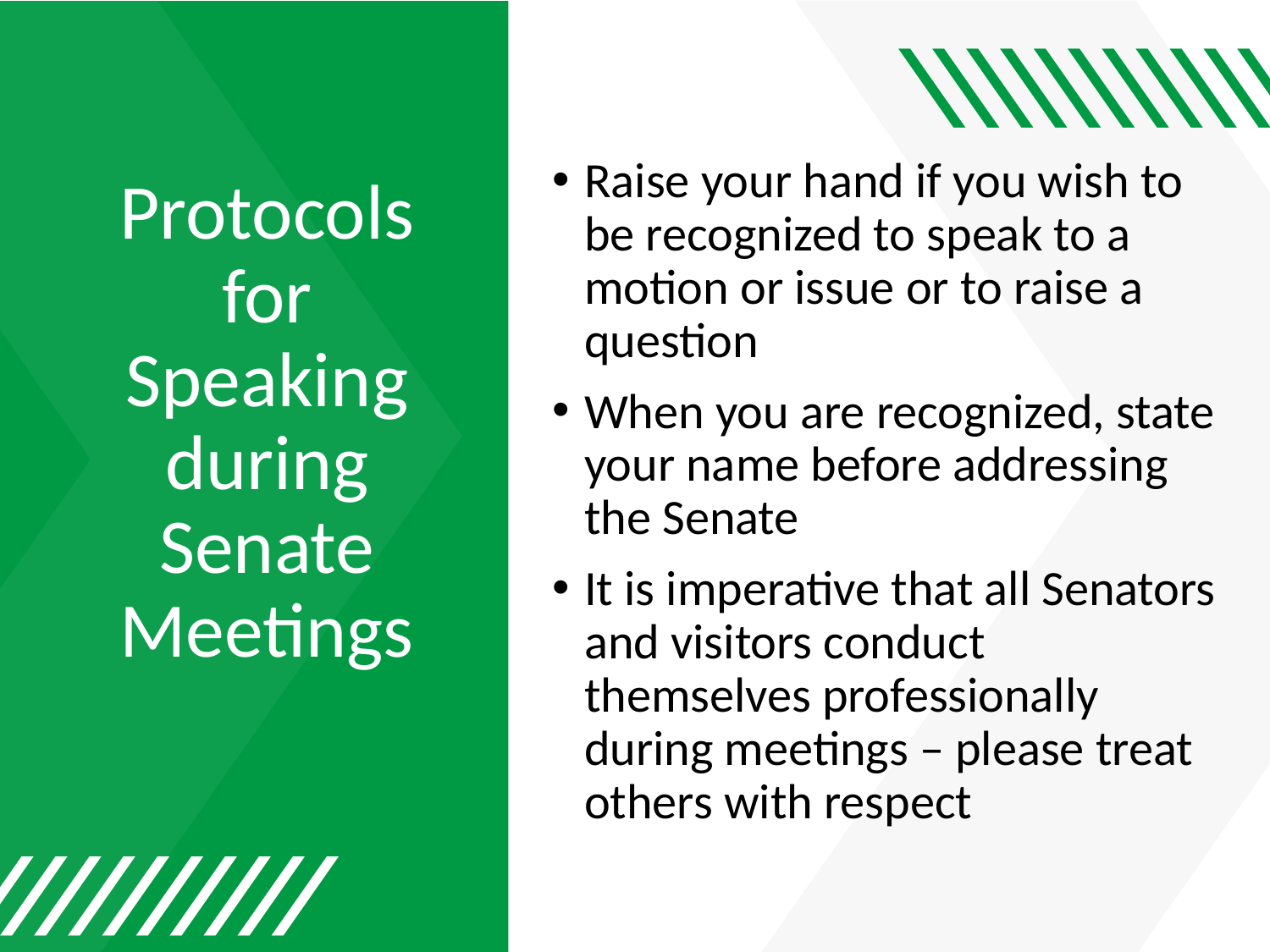

Raise your hand if you wish to be recognized to speak to a motion or issue or to raise a question
When you are recognized, state your name before addressing the Senate
It is imperative that all Senators and visitors conduct themselves professionally during meetings – please treat others with respect
# Protocols for Speaking during Senate Meetings